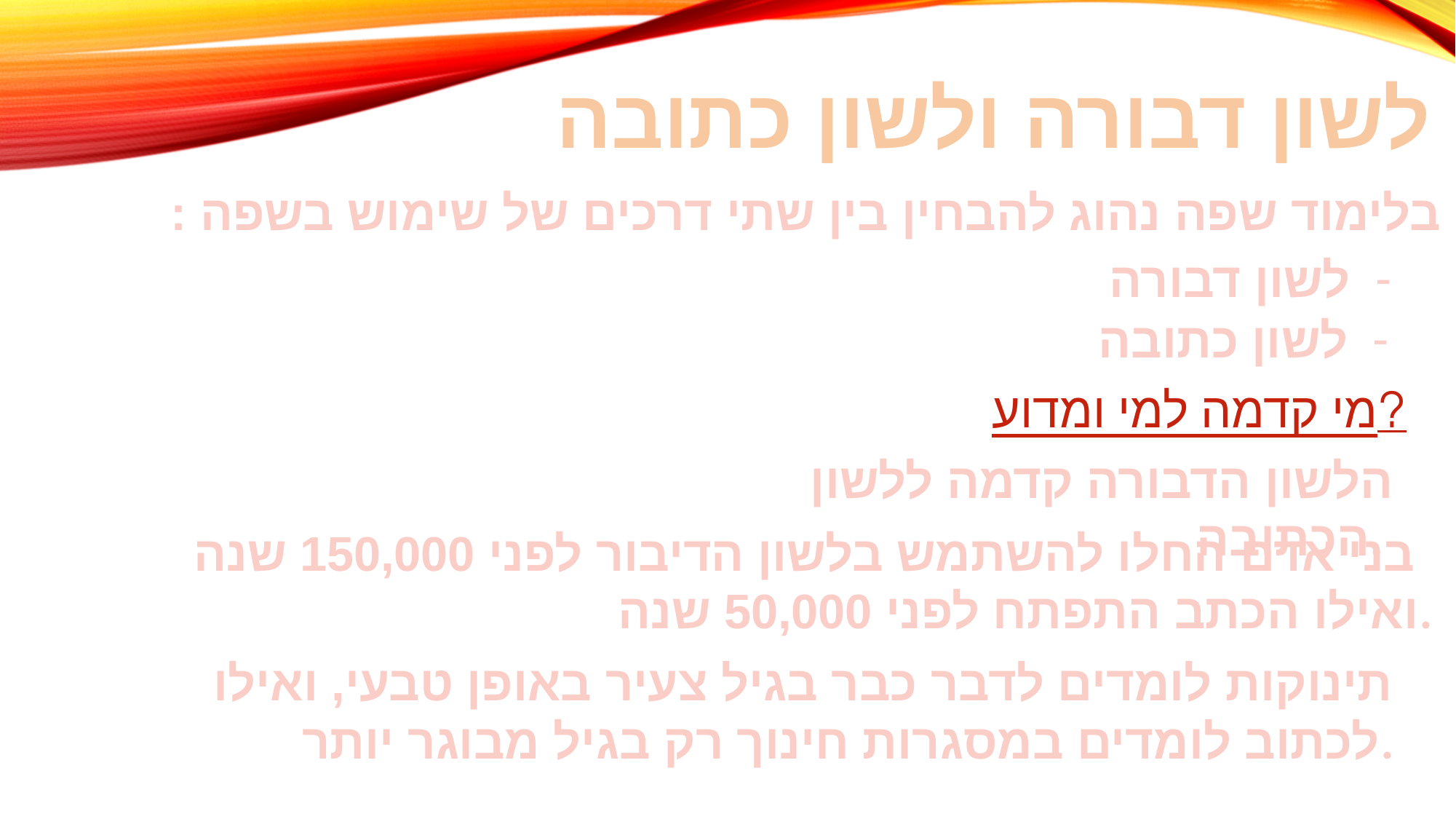

לשון דבורה ולשון כתובה
בלימוד שפה נהוג להבחין בין שתי דרכים של שימוש בשפה :
לשון דבורה
לשון כתובה
מי קדמה למי ומדוע?
הלשון הדבורה קדמה ללשון הכתובה.
בני אדם החלו להשתמש בלשון הדיבור לפני 150,000 שנה
   ואילו הכתב התפתח לפני 50,000 שנה.
תינוקות לומדים לדבר כבר בגיל צעיר באופן טבעי, ואילו לכתוב לומדים במסגרות חינוך רק בגיל מבוגר יותר.